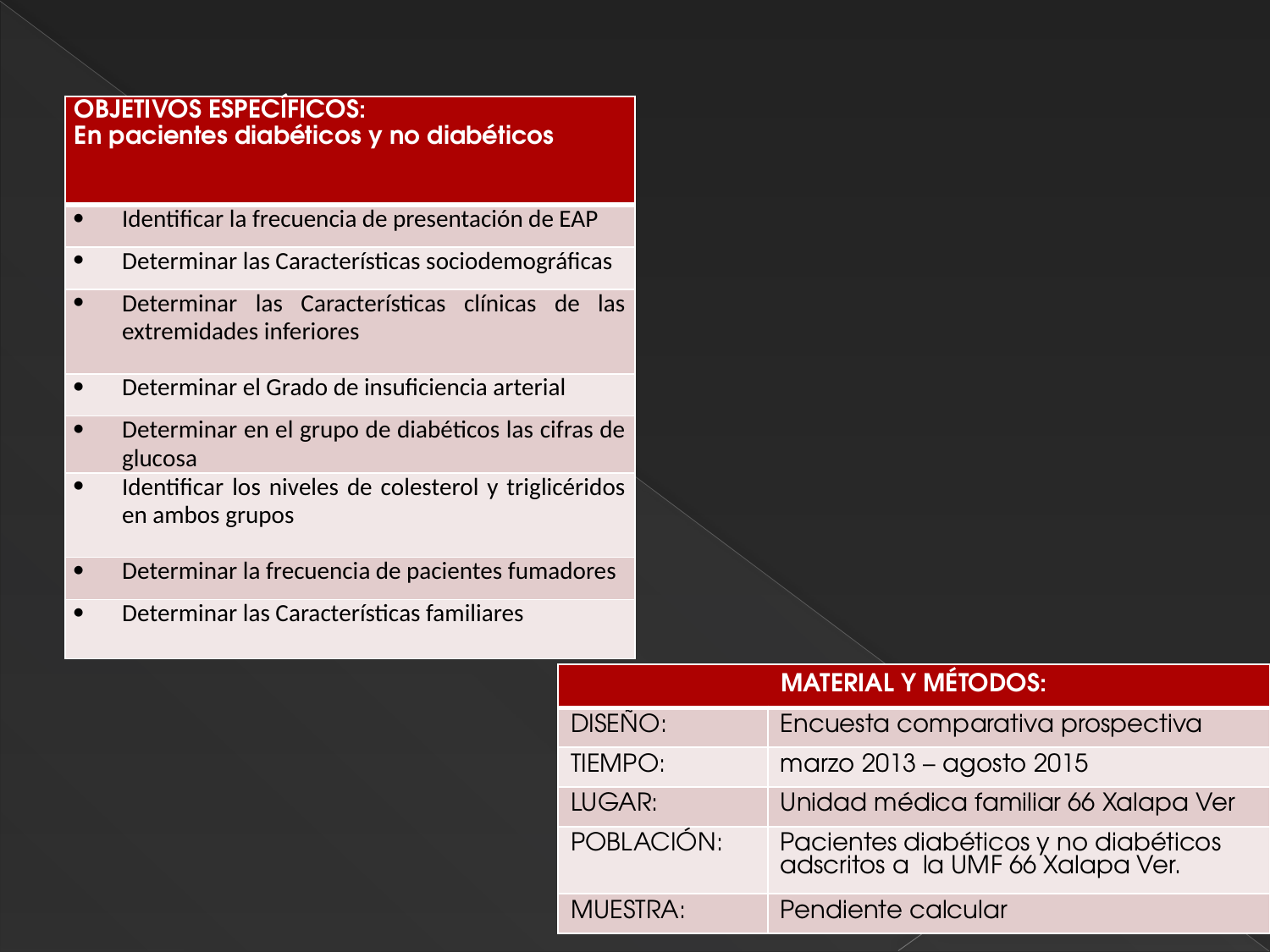

#
| OBJETIVOS ESPECÍFICOS: En pacientes diabéticos y no diabéticos |
| --- |
| Identificar la frecuencia de presentación de EAP |
| Determinar las Características sociodemográficas |
| Determinar las Características clínicas de las extremidades inferiores |
| Determinar el Grado de insuficiencia arterial |
| Determinar en el grupo de diabéticos las cifras de glucosa |
| Identificar los niveles de colesterol y triglicéridos en ambos grupos |
| Determinar la frecuencia de pacientes fumadores |
| Determinar las Características familiares |
| MATERIAL Y MÉTODOS: |  |
| --- | --- |
| DISEÑO: | Encuesta comparativa prospectiva |
| TIEMPO: | marzo 2013 – agosto 2015 |
| LUGAR: | Unidad médica familiar 66 Xalapa Ver |
| POBLACIÓN: | Pacientes diabéticos y no diabéticos adscritos a la UMF 66 Xalapa Ver. |
| MUESTRA: | Pendiente calcular |